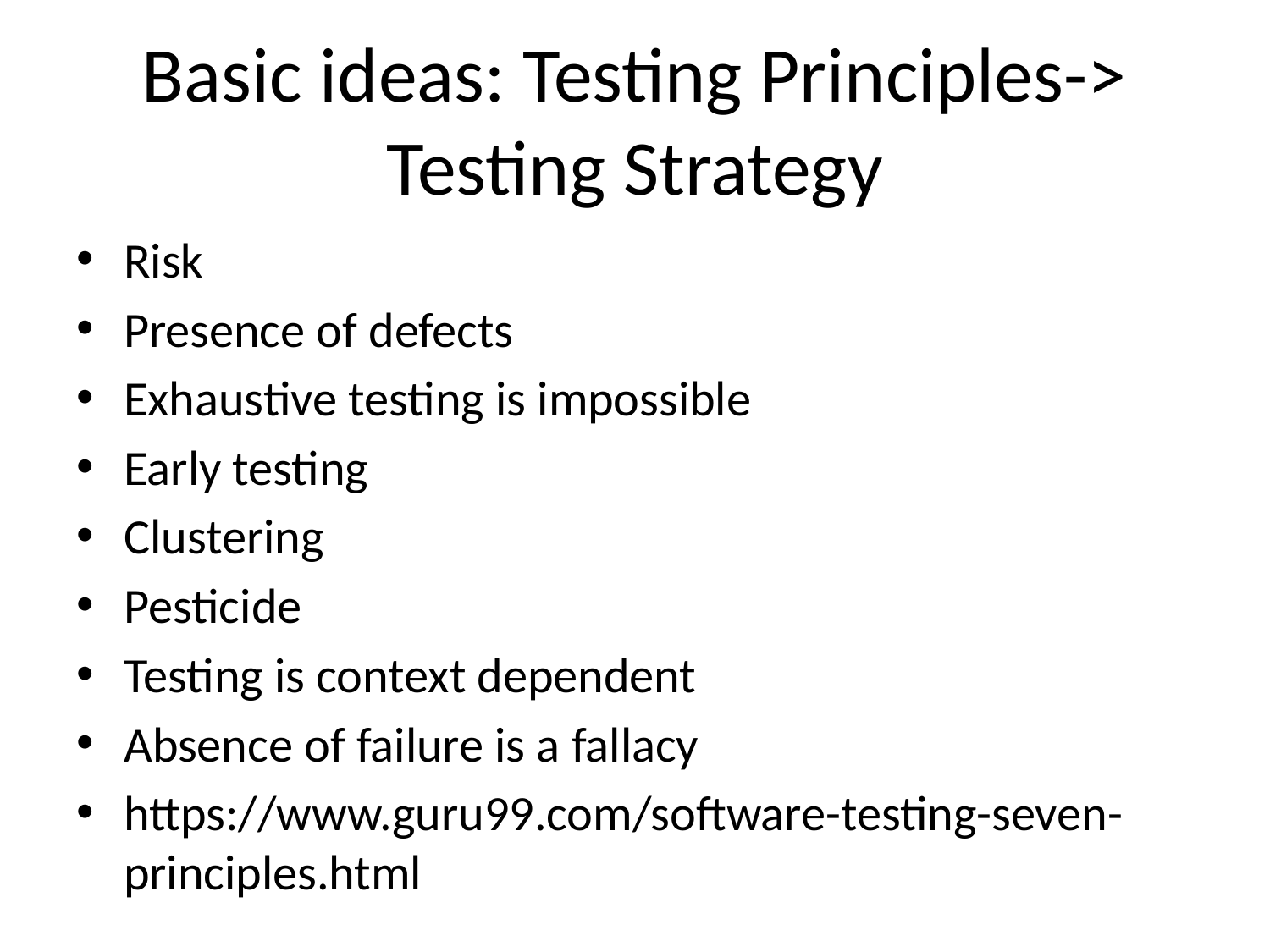

# Basic ideas: Testing Principles-> Testing Strategy
Risk
Presence of defects
Exhaustive testing is impossible
Early testing
Clustering
Pesticide
Testing is context dependent
Absence of failure is a fallacy
https://www.guru99.com/software-testing-seven-principles.html